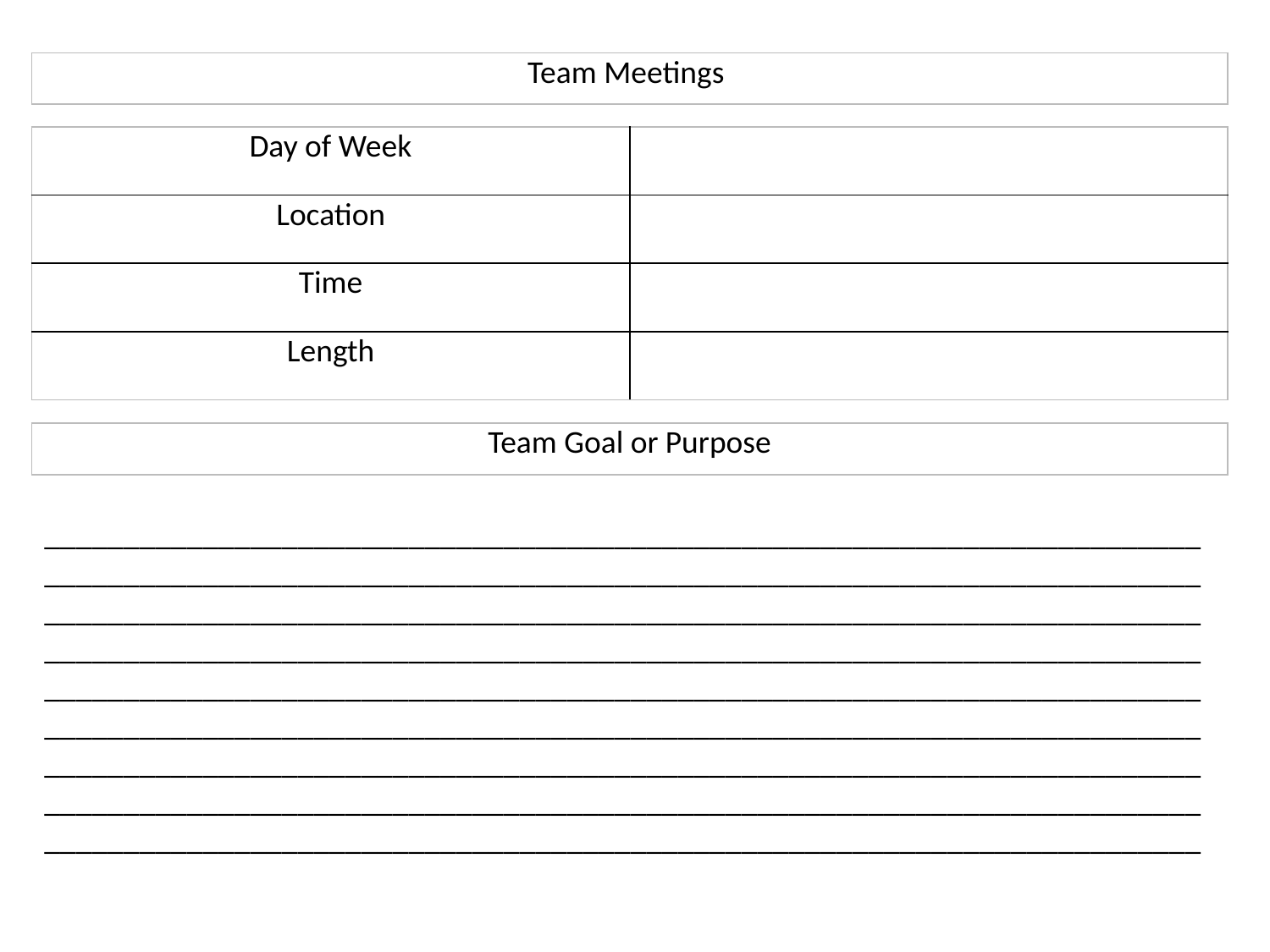

| Team Meetings |
| --- |
| Day of Week |  |
| --- | --- |
| Location |  |
| Time |  |
| Length |  |
| Team Goal or Purpose |
| --- |
_________________________________________________________________________________________________________________________________________________________________________________________________________________________________________________________________________________________________________________________________________________________________________________________________________________________________________________________________________________________________________________________________________________________________________________________________________________________________________________________________________________